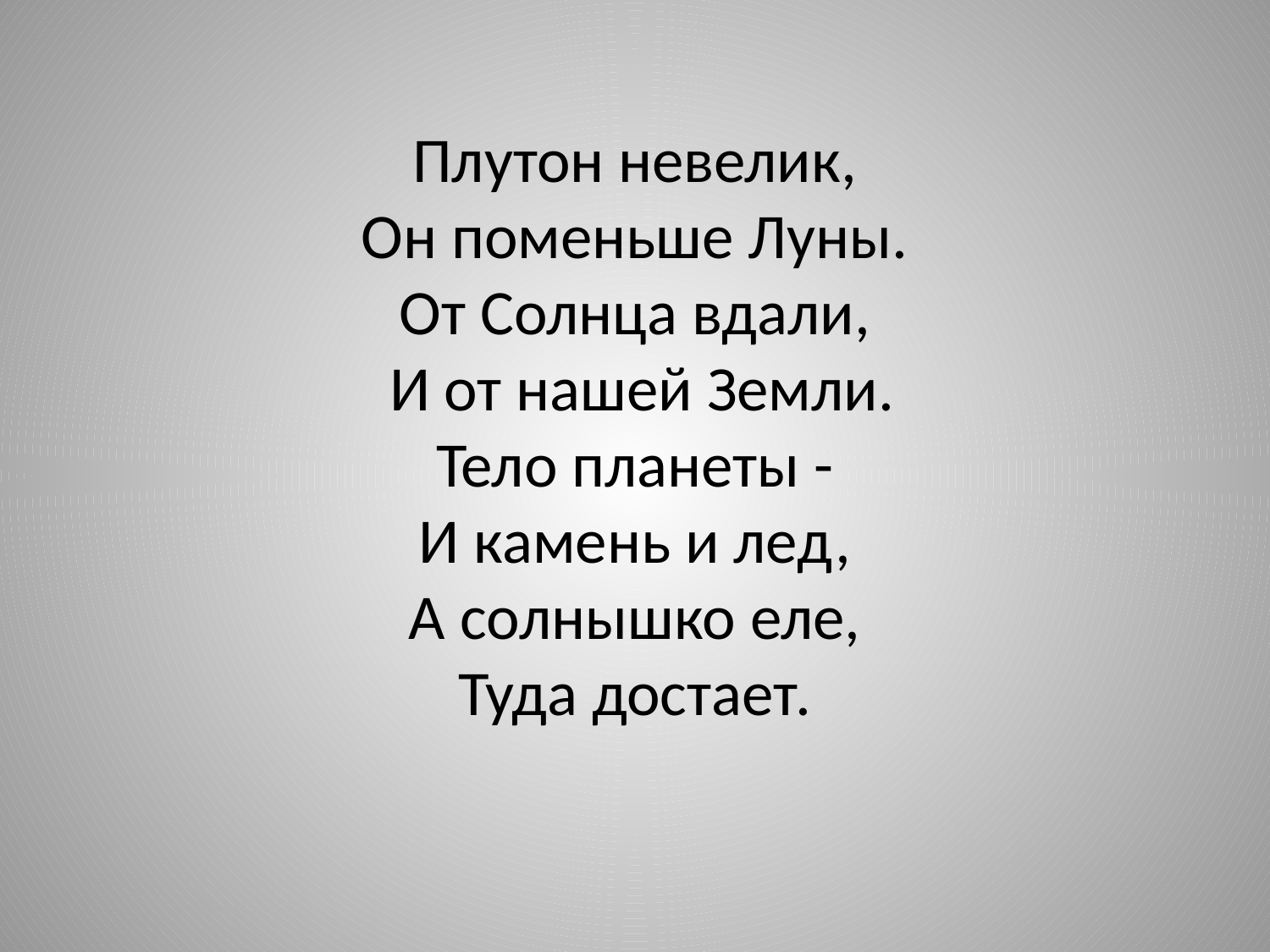

# Плутон невелик, Он поменьше Луны. От Солнца вдали, И от нашей Земли. Тело планеты - И камень и лед, А солнышко еле, Туда достает.